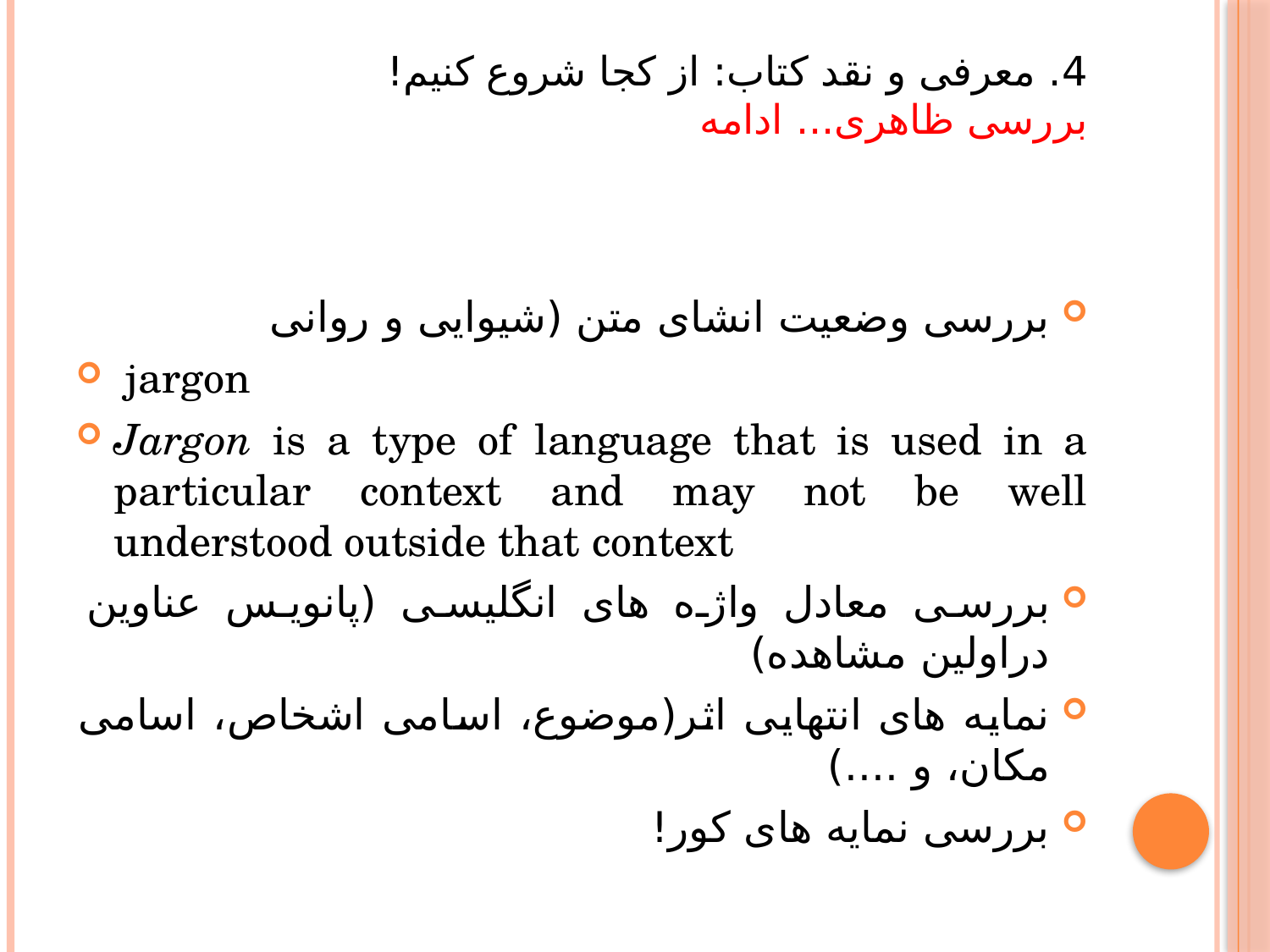

# 4. معرفی و نقد کتاب: از کجا شروع کنیم! بررسی ظاهری... ادامه

بررسی وضعیت انشای متن (شیوایی و روانی
 jargon
Jargon is a type of language that is used in a particular context and may not be well understood outside that context
بررسی معادل واژه های انگلیسی (پانویس عناوین دراولین مشاهده)
نمایه های انتهایی اثر(موضوع، اسامی اشخاص، اسامی مکان، و ....)
بررسی نمایه های کور!